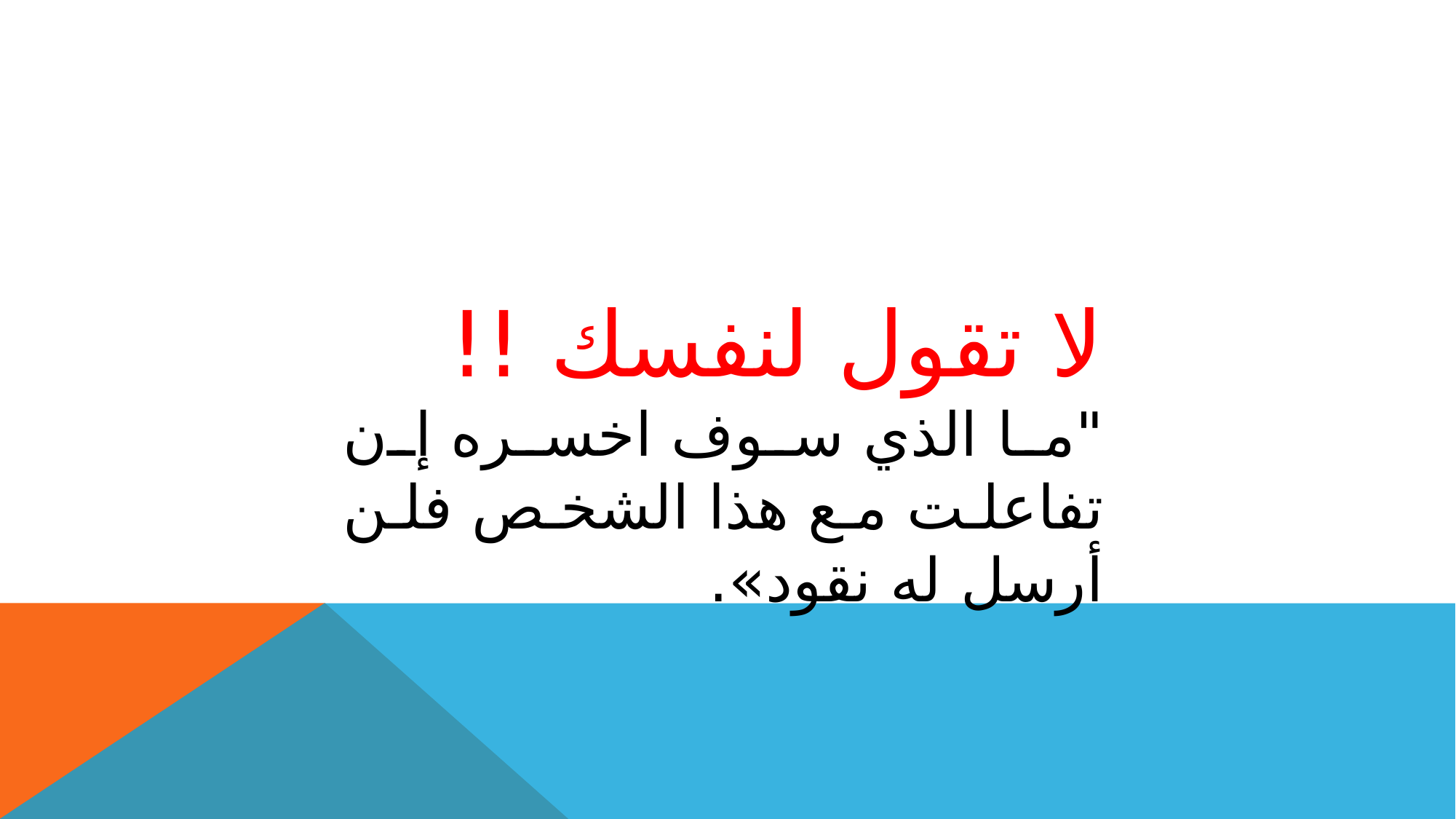

لا تقول لنفسك !!
"ما الذي سوف اخسره إن تفاعلت مع هذا الشخص فلن أرسل له نقود».